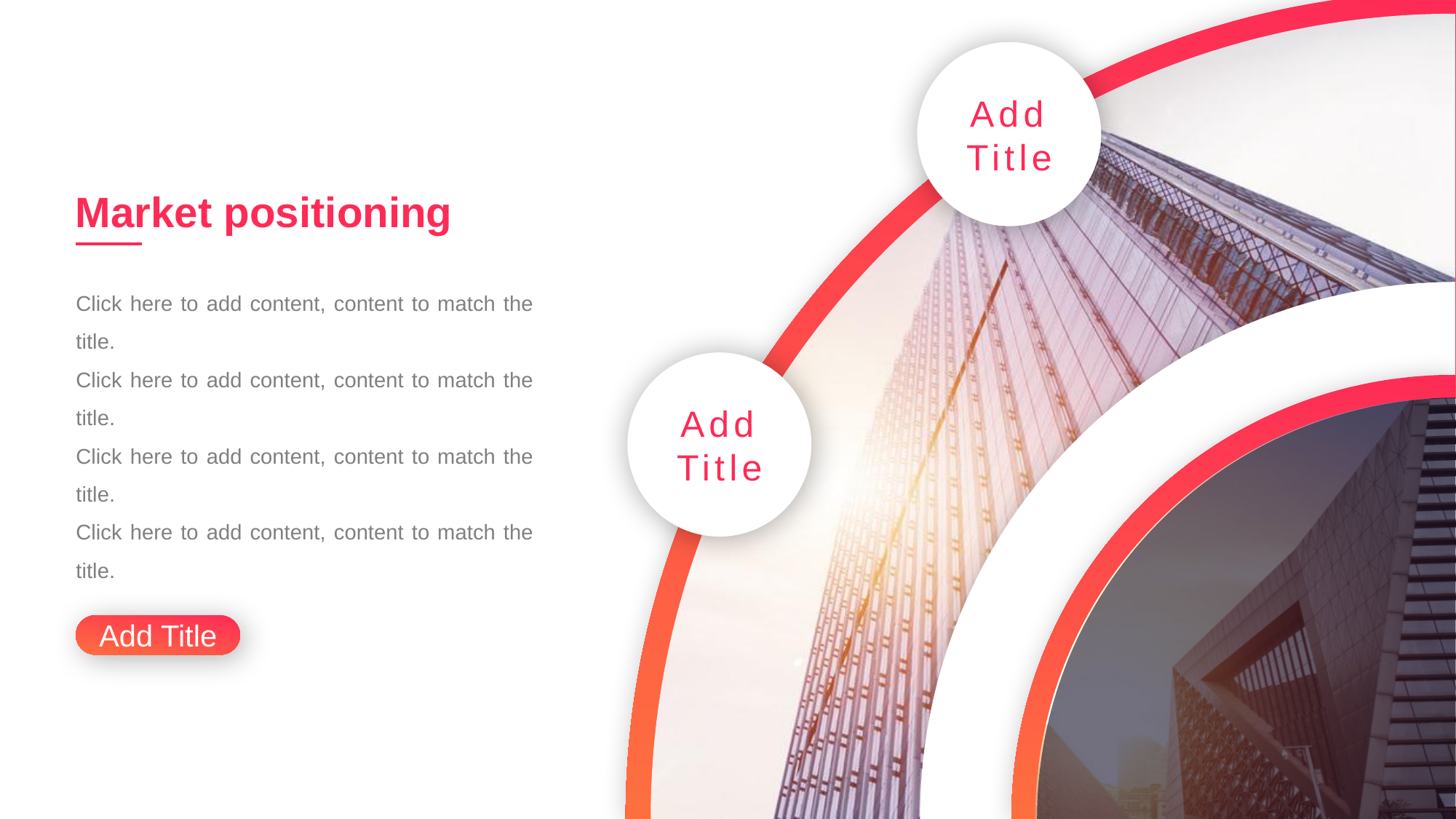

Add Title
Market positioning
Click here to add content, content to match the title.
Click here to add content, content to match the title.
Click here to add content, content to match the title.
Click here to add content, content to match the title.
Add Title

Add Title